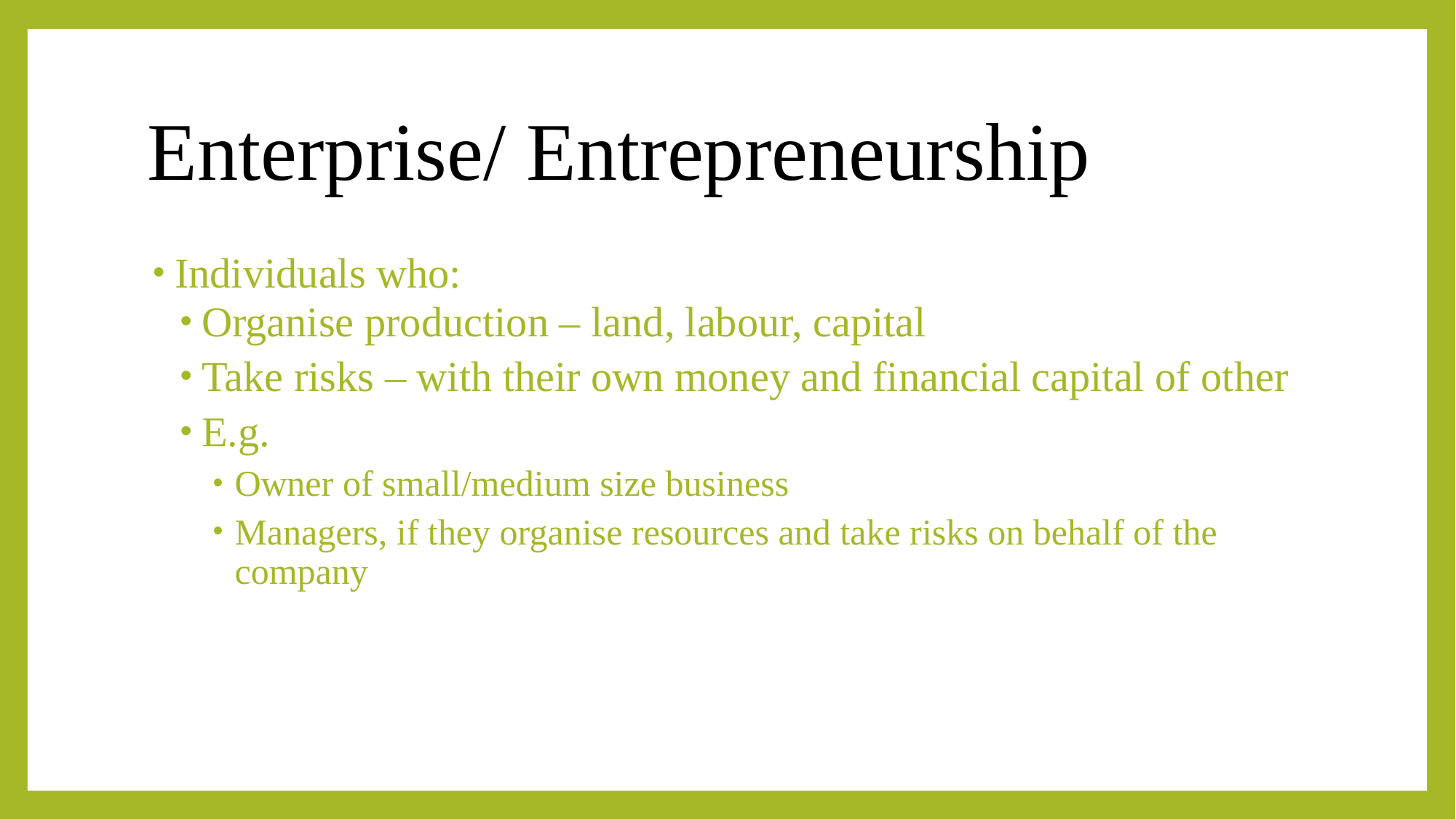

# Enterprise/ Entrepreneurship
Individuals who:
Organise production – land, labour, capital
Take risks – with their own money and financial capital of other
E.g.
Owner of small/medium size business
Managers, if they organise resources and take risks on behalf of the company